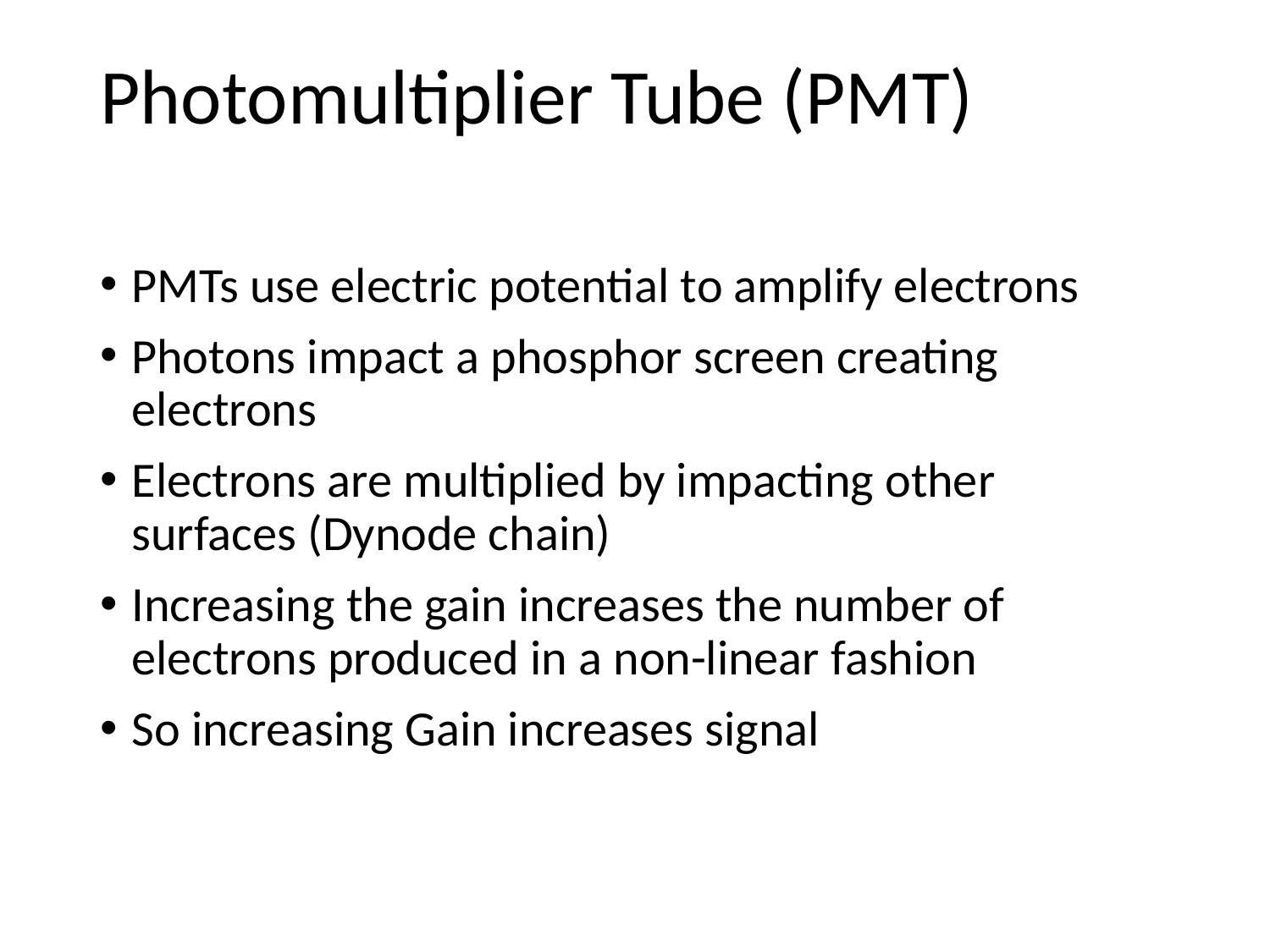

# Photomultiplier Tube (PMT)
PMTs use electric potential to amplify electrons
Photons impact a phosphor screen creating electrons
Electrons are multiplied by impacting other surfaces (Dynode chain)
Increasing the gain increases the number of electrons produced in a non-linear fashion
So increasing Gain increases signal